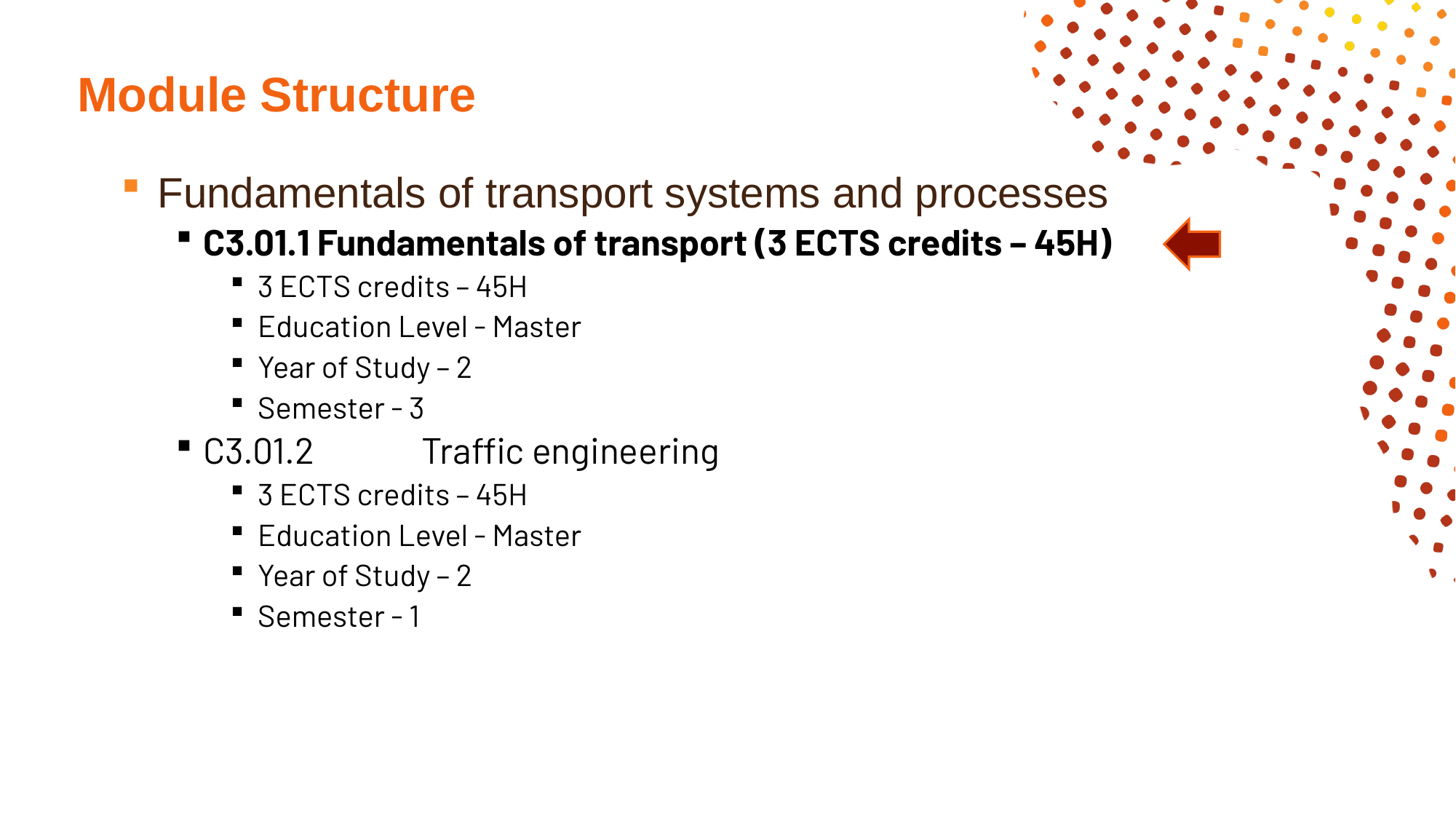

# Module Structure
Fundamentals of transport systems and processes
C3.01.1 Fundamentals of transport (3 ECTS credits – 45H)
3 ECTS credits – 45H
Education Level - Master
Year of Study – 2
Semester - 3
C3.01.2	Traffic engineering
3 ECTS credits – 45H
Education Level - Master
Year of Study – 2
Semester - 1